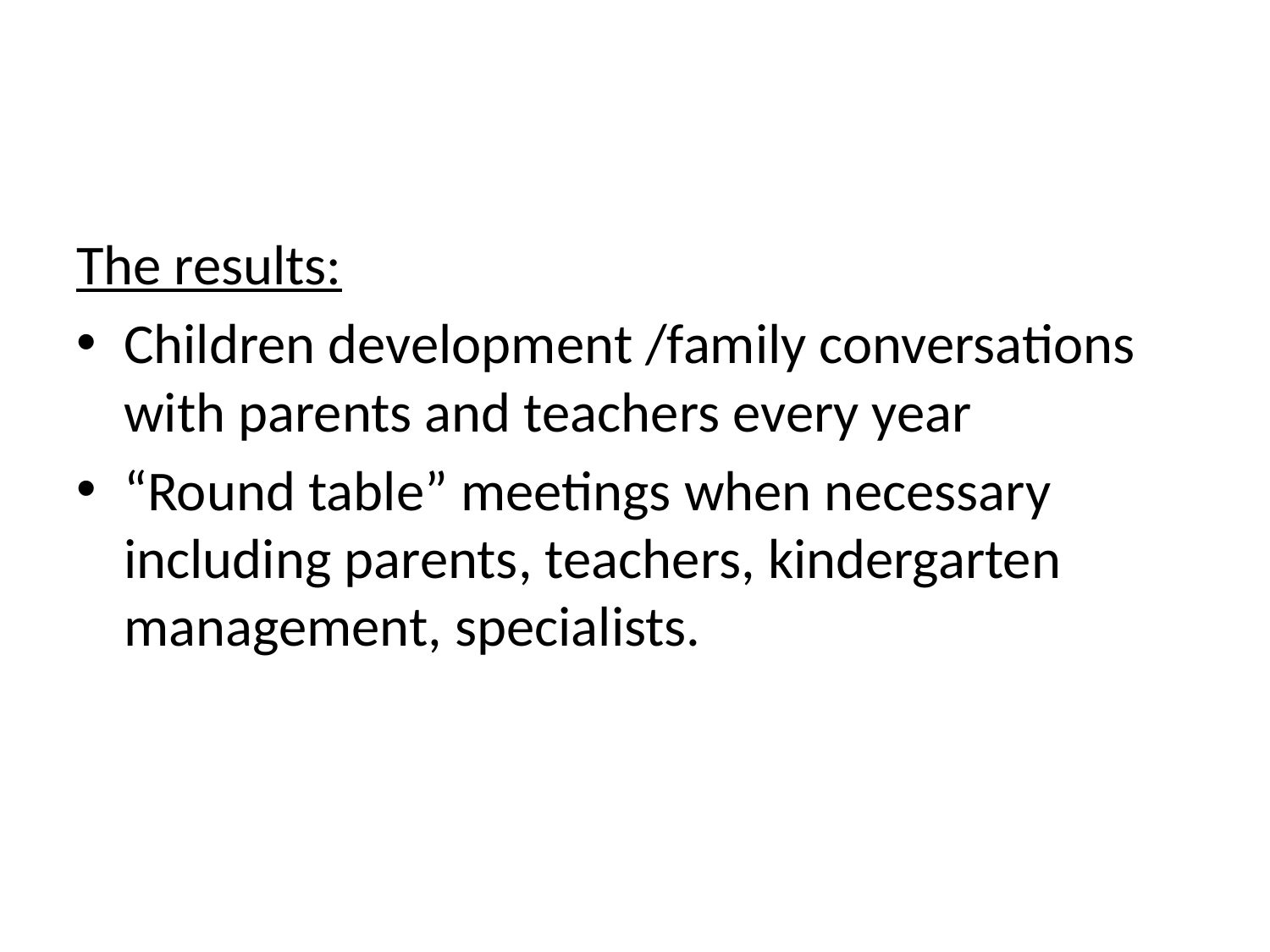

#
The results:
Children development /family conversations with parents and teachers every year
“Round table” meetings when necessary including parents, teachers, kindergarten management, specialists.